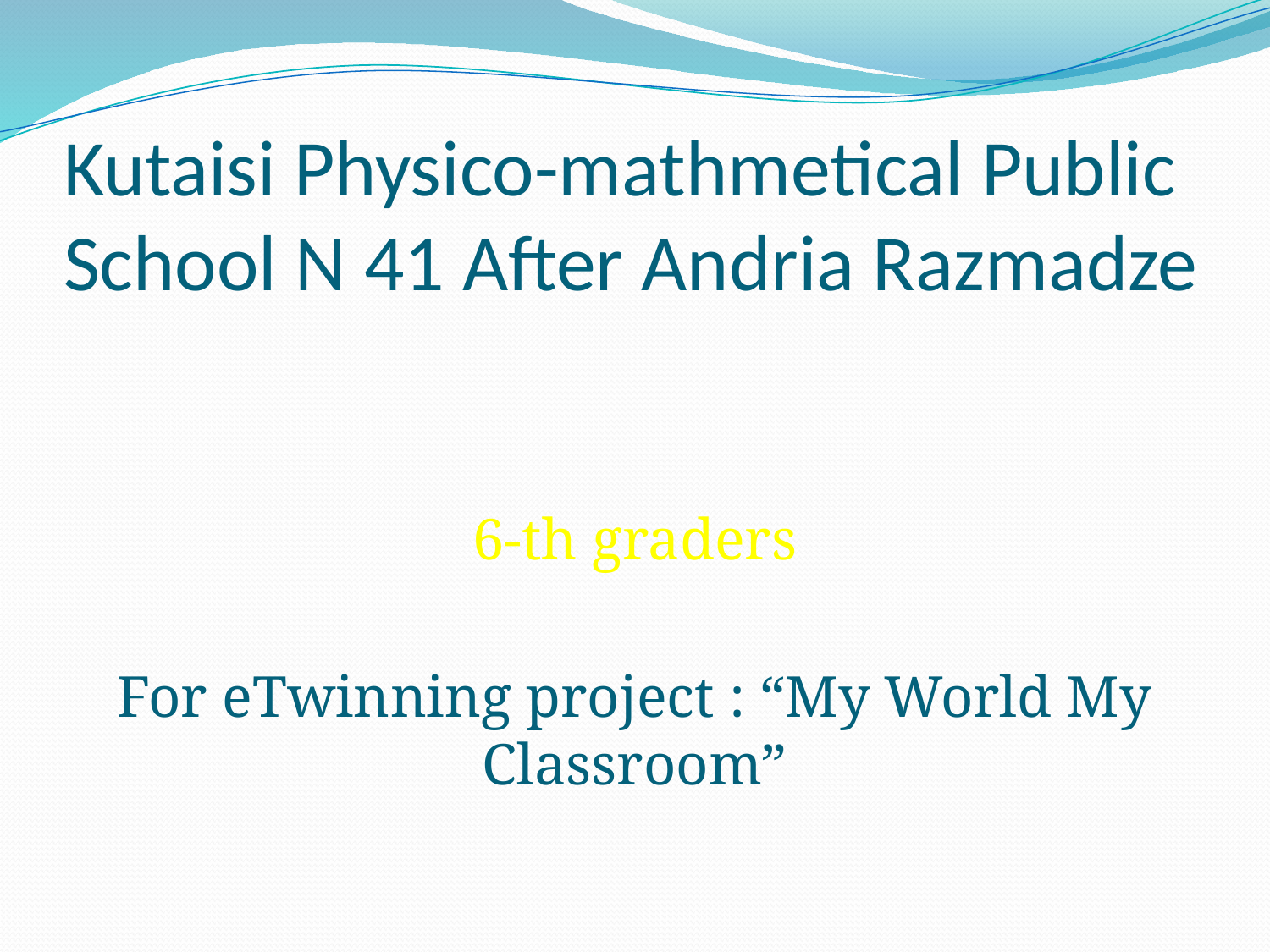

# Kutaisi Physico-mathmetical Public School N 41 After Andria Razmadze

6-th graders

For eTwinning project : “My World My Classroom”